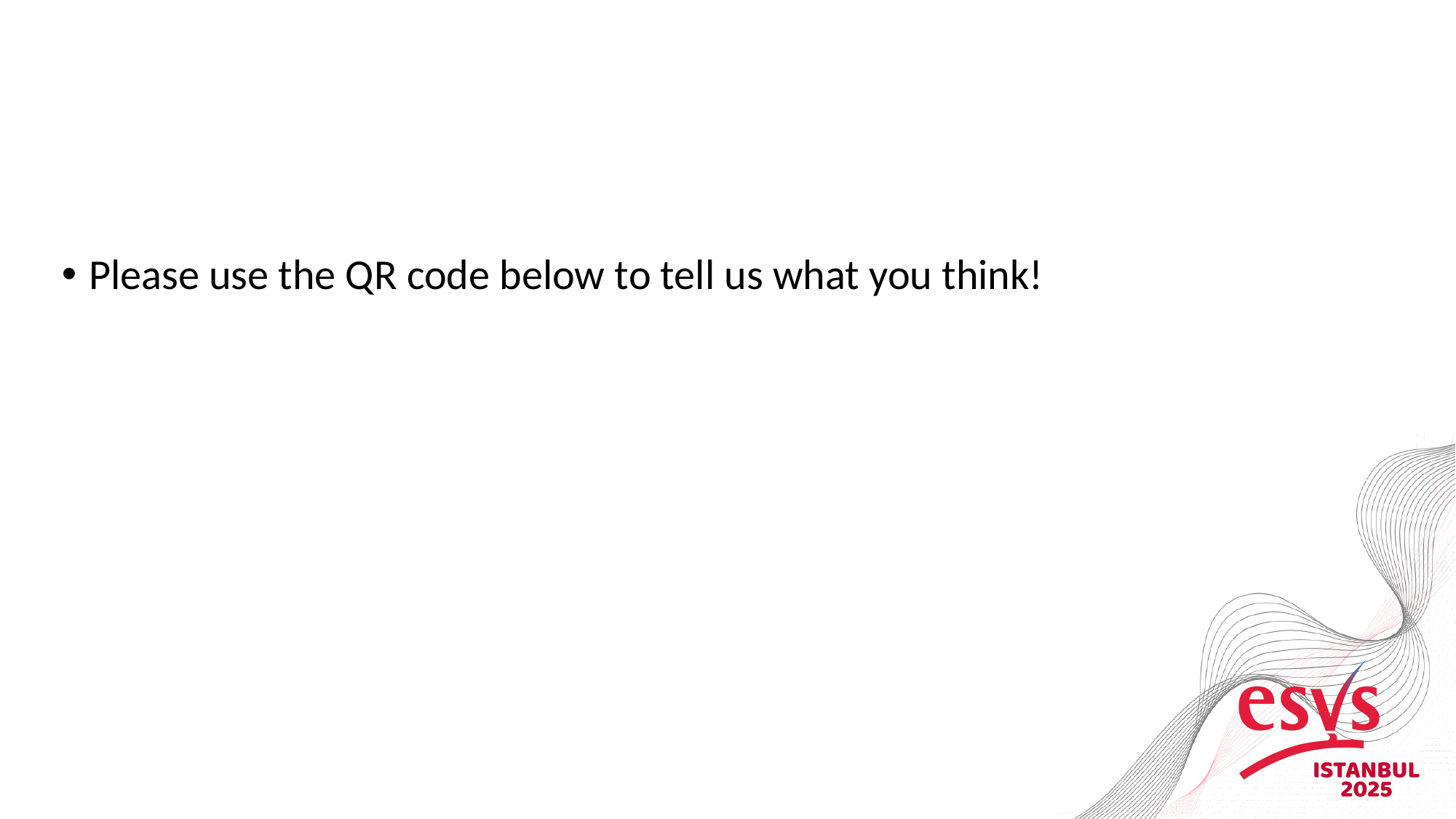

#

Please use the QR code below to tell us what you think!